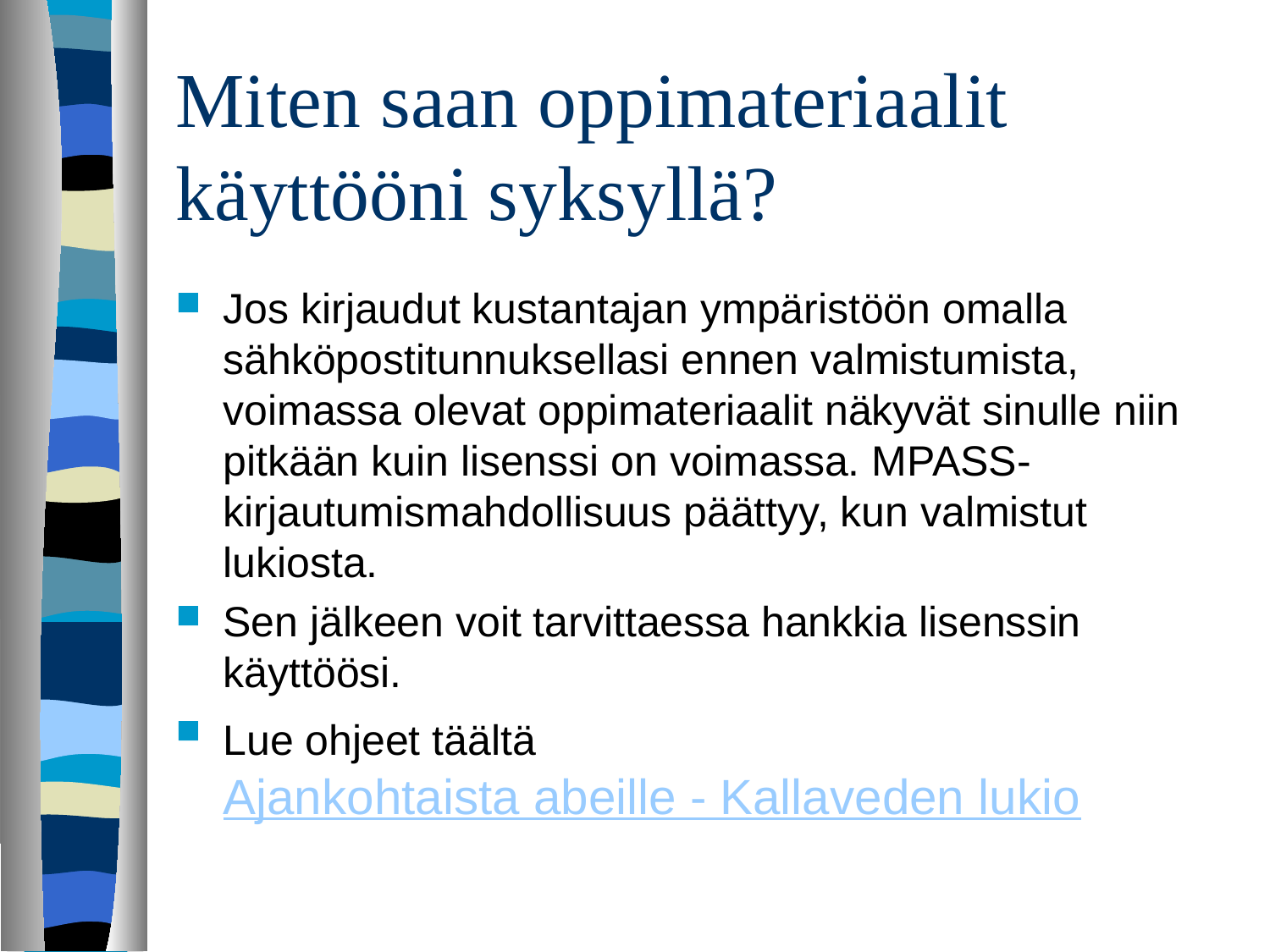

# Miten saan oppimateriaalit käyttööni syksyllä?
Jos kirjaudut kustantajan ympäristöön omalla sähköpostitunnuksellasi ennen valmistumista, voimassa olevat oppimateriaalit näkyvät sinulle niin pitkään kuin lisenssi on voimassa. MPASS-kirjautumismahdollisuus päättyy, kun valmistut lukiosta.
Sen jälkeen voit tarvittaessa hankkia lisenssin käyttöösi.
Lue ohjeet täältä Ajankohtaista abeille - Kallaveden lukio